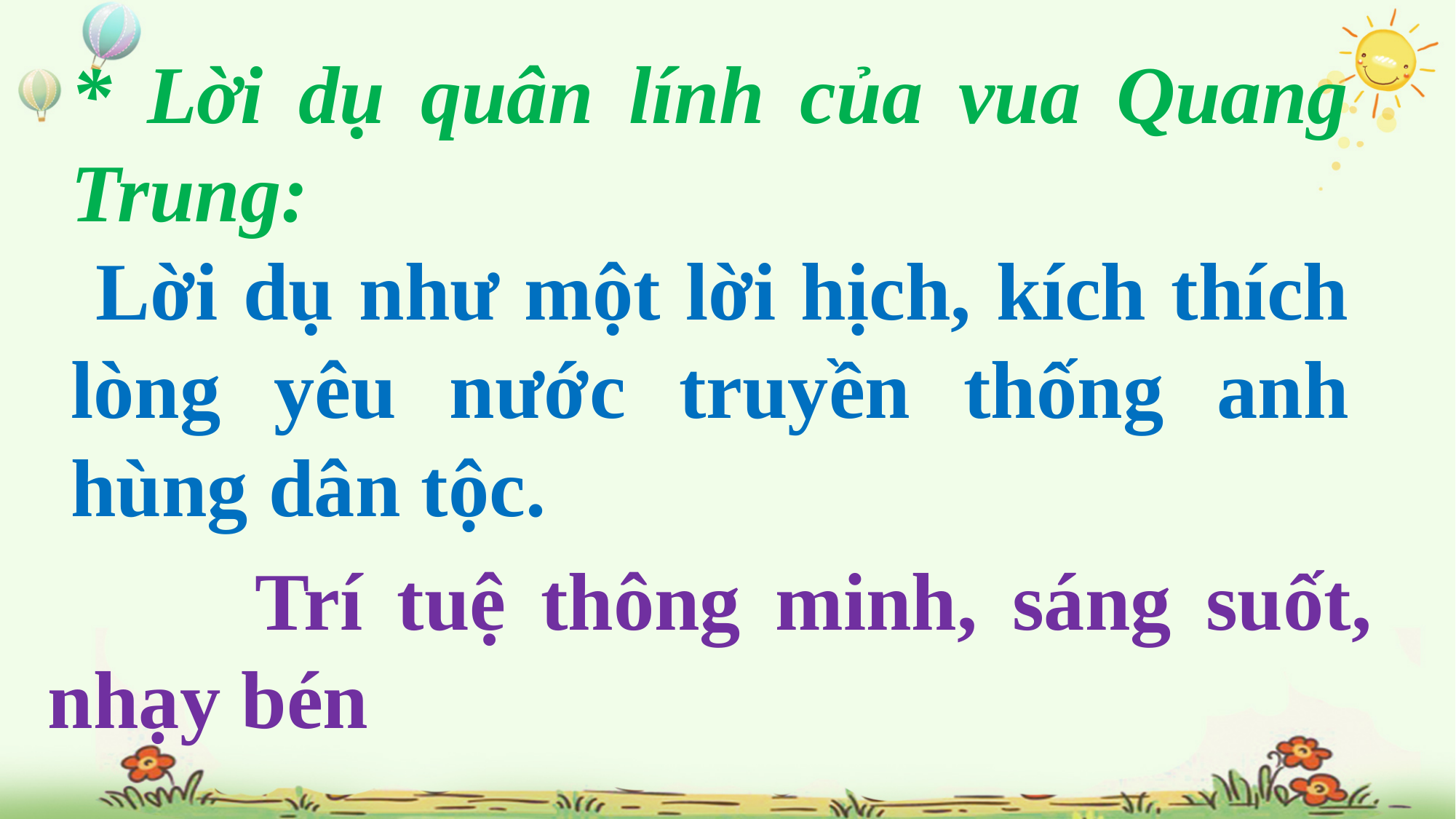

* Lời dụ quân lính của vua Quang Trung:
 Lời dụ như một lời hịch, kích thích lòng yêu nước truyền thống anh hùng dân tộc.
      Trí tuệ thông minh, sáng suốt, nhạy bén